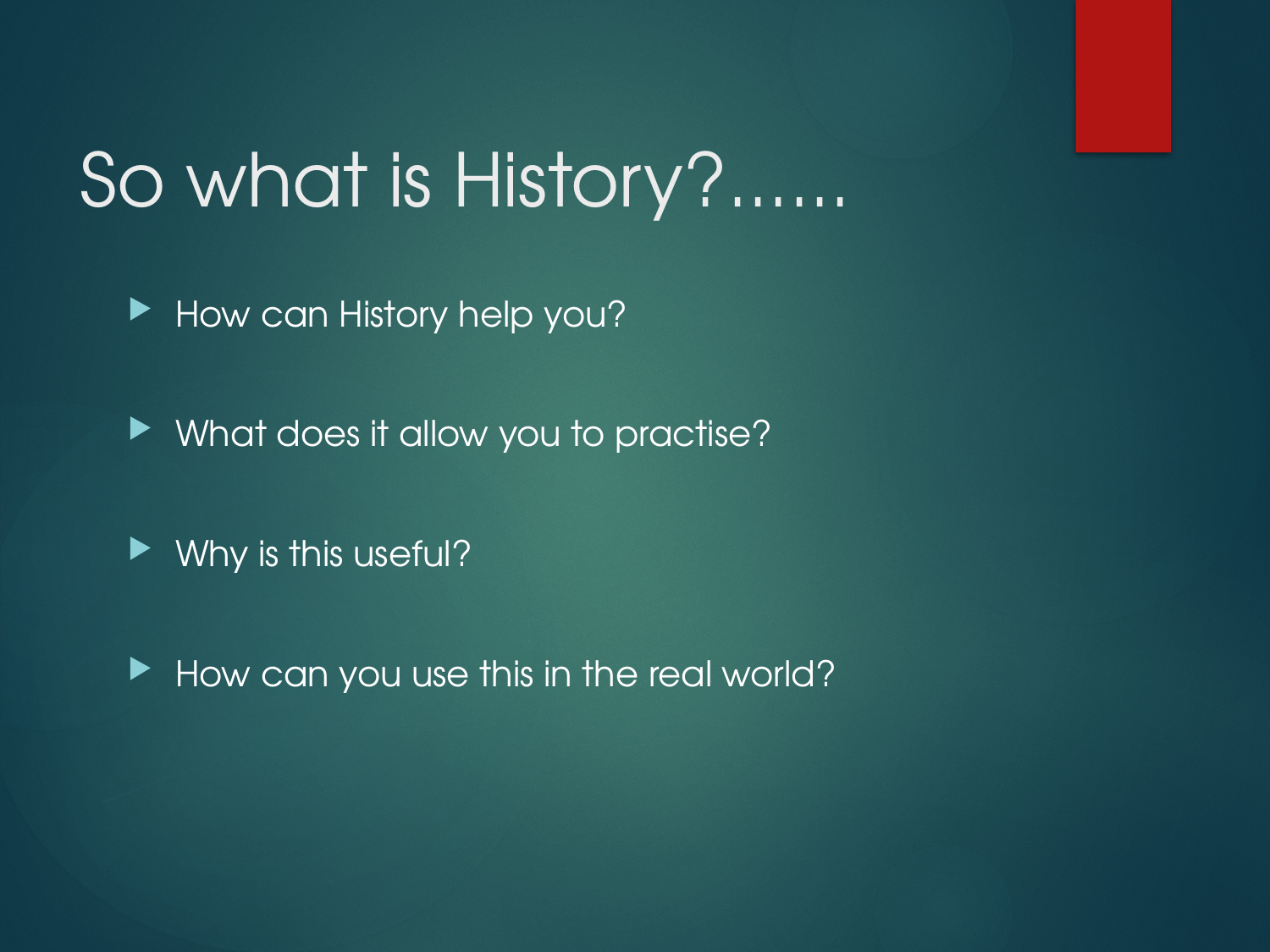

# So what is History?......
How can History help you?

What does it allow you to practise?

Why is this useful?

How can you use this in the real world?